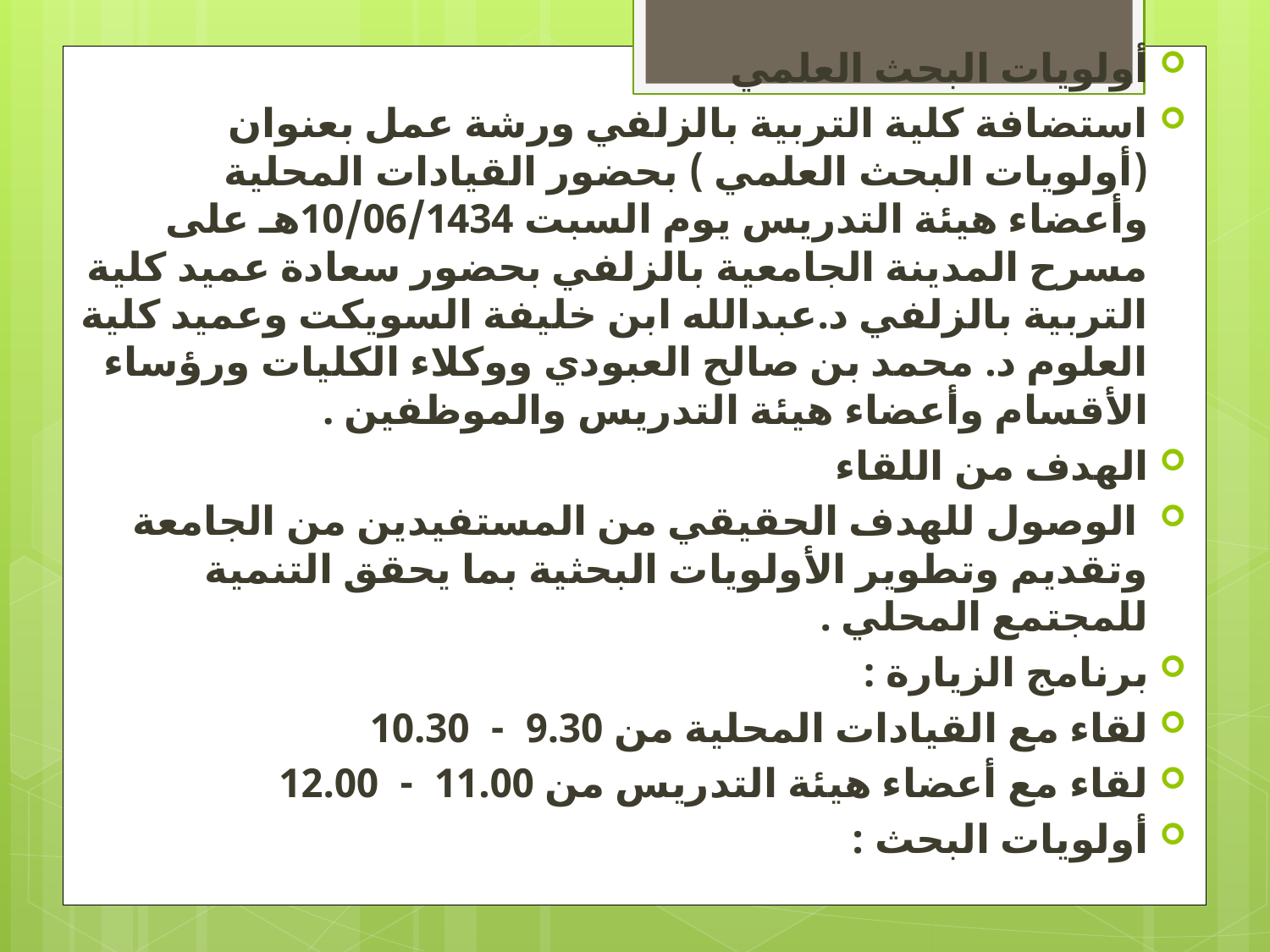

أولويات البحث العلمي
استضافة كلية التربية بالزلفي ورشة عمل بعنوان (أولويات البحث العلمي ) بحضور القيادات المحلية وأعضاء هيئة التدريس يوم السبت 10/06/1434هـ على مسرح المدينة الجامعية بالزلفي بحضور سعادة عميد كلية التربية بالزلفي د.عبدالله ابن خليفة السويكت وعميد كلية العلوم د. محمد بن صالح العبودي ووكلاء الكليات ورؤساء الأقسام وأعضاء هيئة التدريس والموظفين .
الهدف من اللقاء
 الوصول للهدف الحقيقي من المستفيدين من الجامعة  وتقديم وتطوير الأولويات البحثية بما يحقق التنمية للمجتمع المحلي .
برنامج الزيارة :
لقاء مع القيادات المحلية من 9.30  -  10.30
لقاء مع أعضاء هيئة التدريس من 11.00  -  12.00
أولويات البحث :